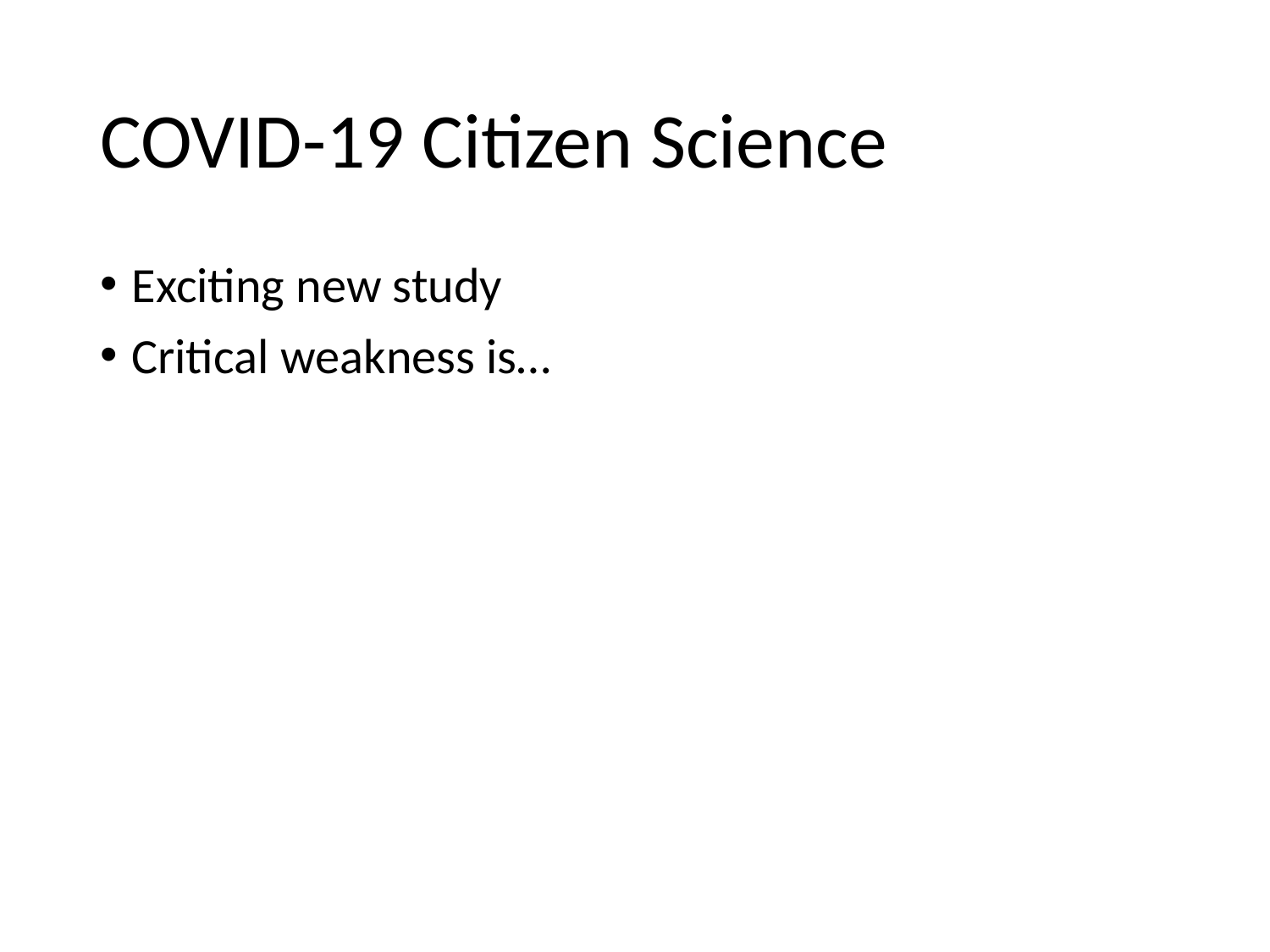

# COVID-19 Citizen Science
Exciting new study
Critical weakness is…